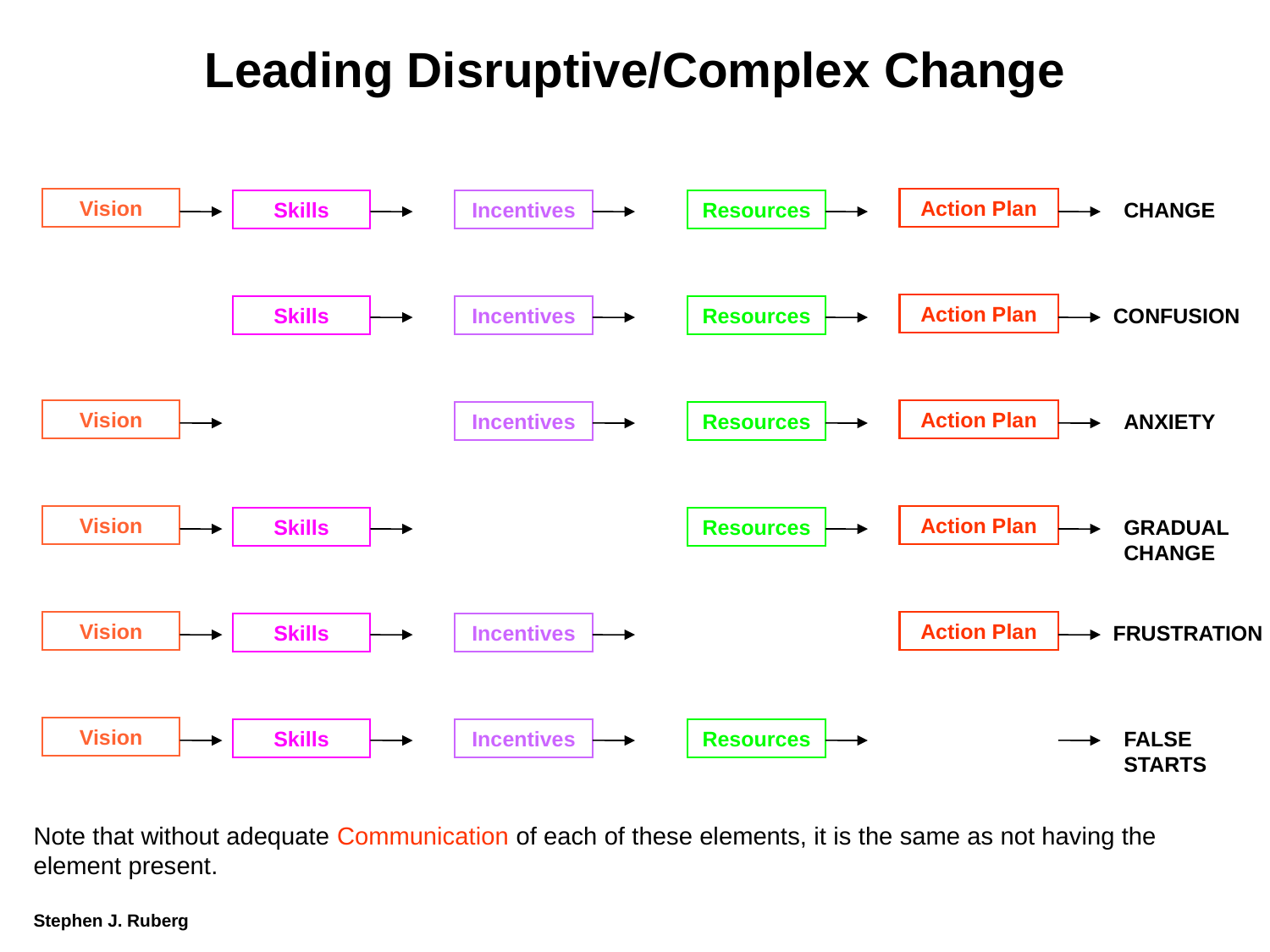

Leading Disruptive/Complex Change
Vision
Action Plan
Skills
Incentives
Resources
CHANGE

Action Plan
Skills
Incentives
Resources
CONFUSION

Vision
Action Plan
Incentives
Resources
ANXIETY

Vision
Action Plan
Skills
Resources
GRADUAL CHANGE

Vision
Action Plan
Skills
Incentives
FRUSTRATION

Vision
Skills
Incentives
Resources
FALSE STARTS

Note that without adequate Communication of each of these elements, it is the same as not having the element present.
Stephen J. Ruberg